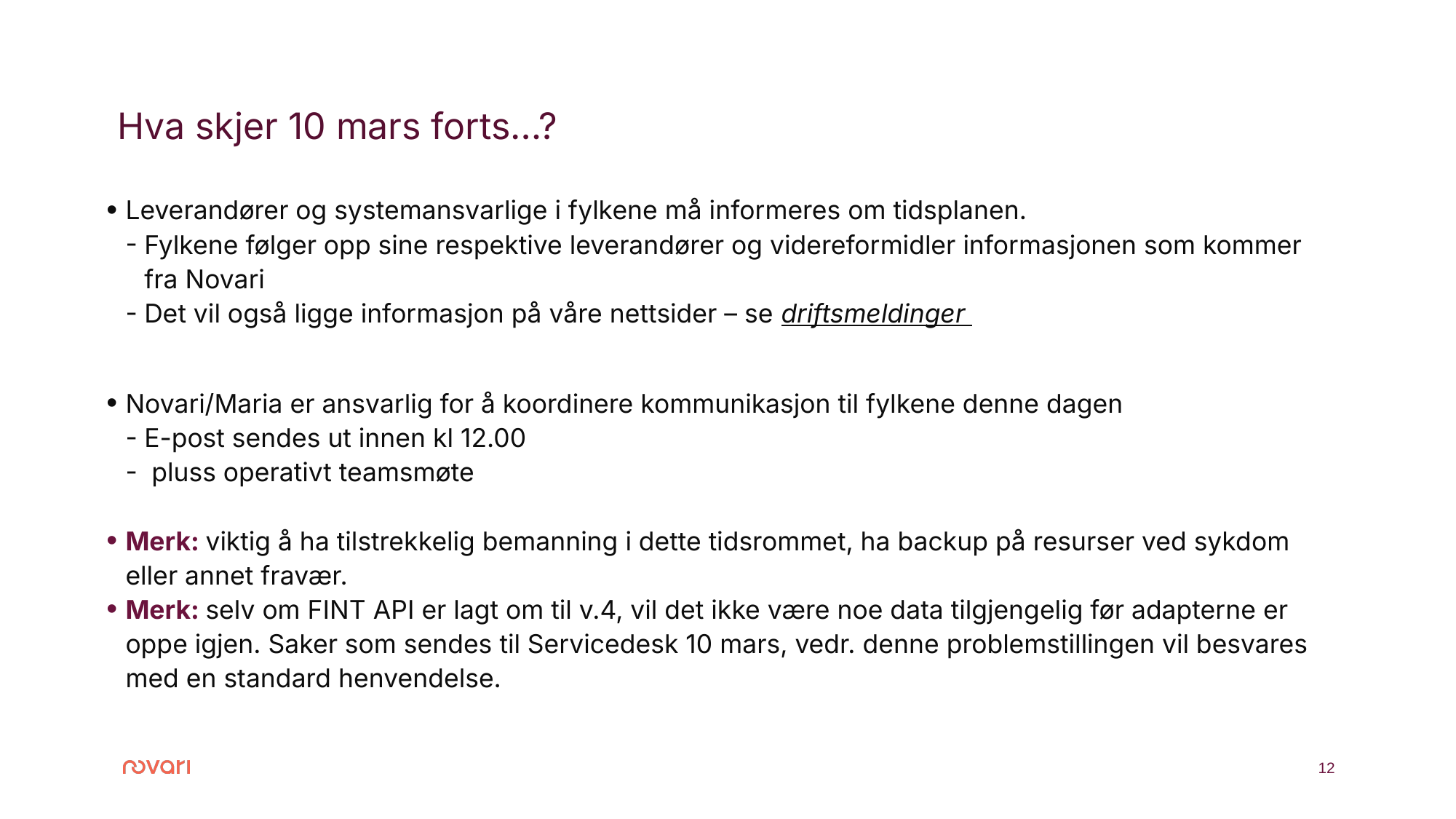

Hva skjer 10 mars forts…?
Leverandører og systemansvarlige i fylkene må informeres om tidsplanen.
Fylkene følger opp sine respektive leverandører og videreformidler informasjonen som kommer fra Novari
Det vil også ligge informasjon på våre nettsider – se driftsmeldinger

Novari/Maria er ansvarlig for å koordinere kommunikasjon til fylkene denne dagen
E-post sendes ut innen kl 12.00
 pluss operativt teamsmøte

Merk: viktig å ha tilstrekkelig bemanning i dette tidsrommet, ha backup på resurser ved sykdom eller annet fravær.
Merk: selv om FINT API er lagt om til v.4, vil det ikke være noe data tilgjengelig før adapterne er oppe igjen. Saker som sendes til Servicedesk 10 mars, vedr. denne problemstillingen vil besvares med en standard henvendelse.

12